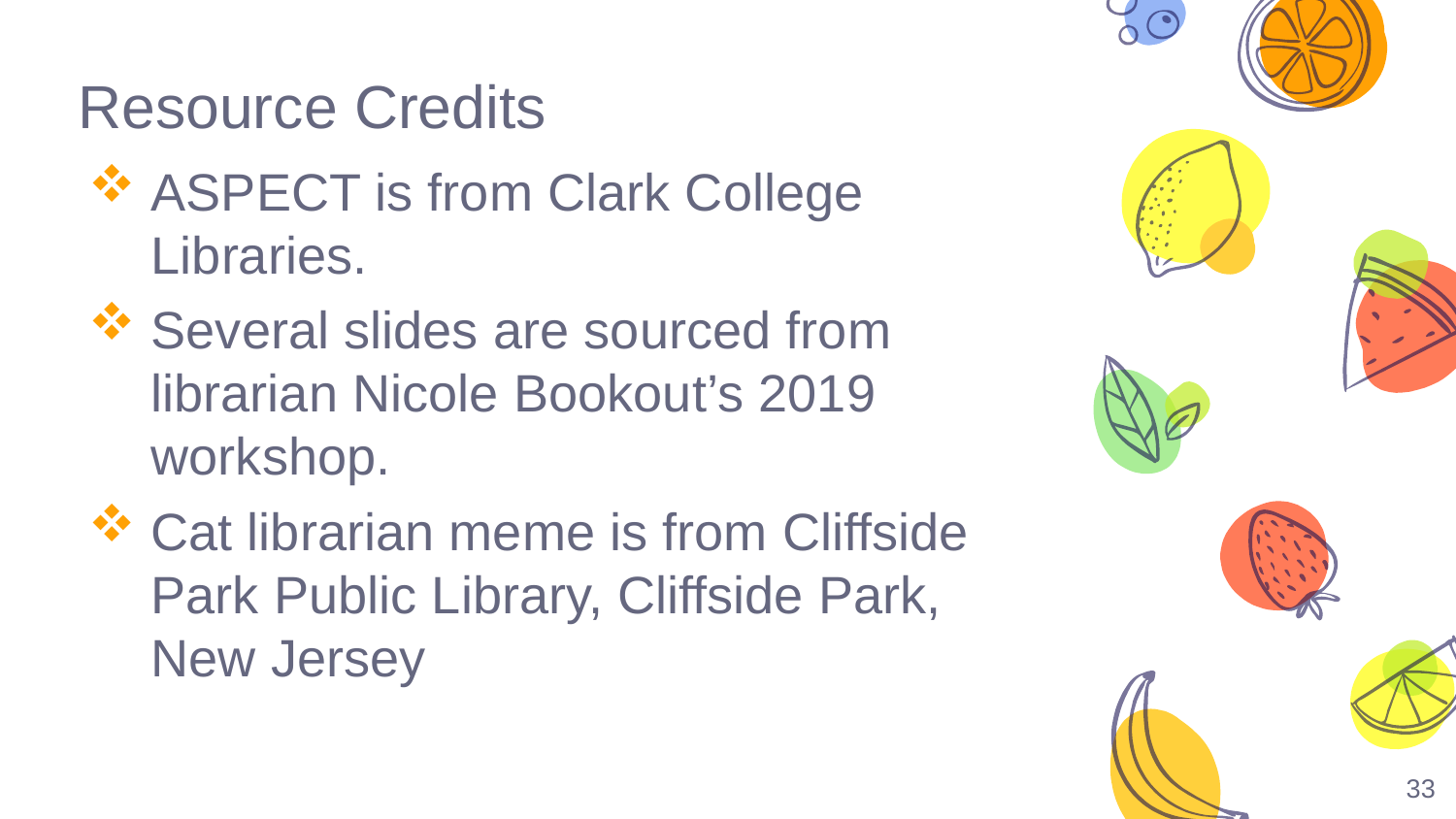

# Resource Credits
ASPECT is from Clark College Libraries.
Several slides are sourced from librarian Nicole Bookout’s 2019 workshop.
Cat librarian meme is from Cliffside Park Public Library, Cliffside Park, New Jersey
33